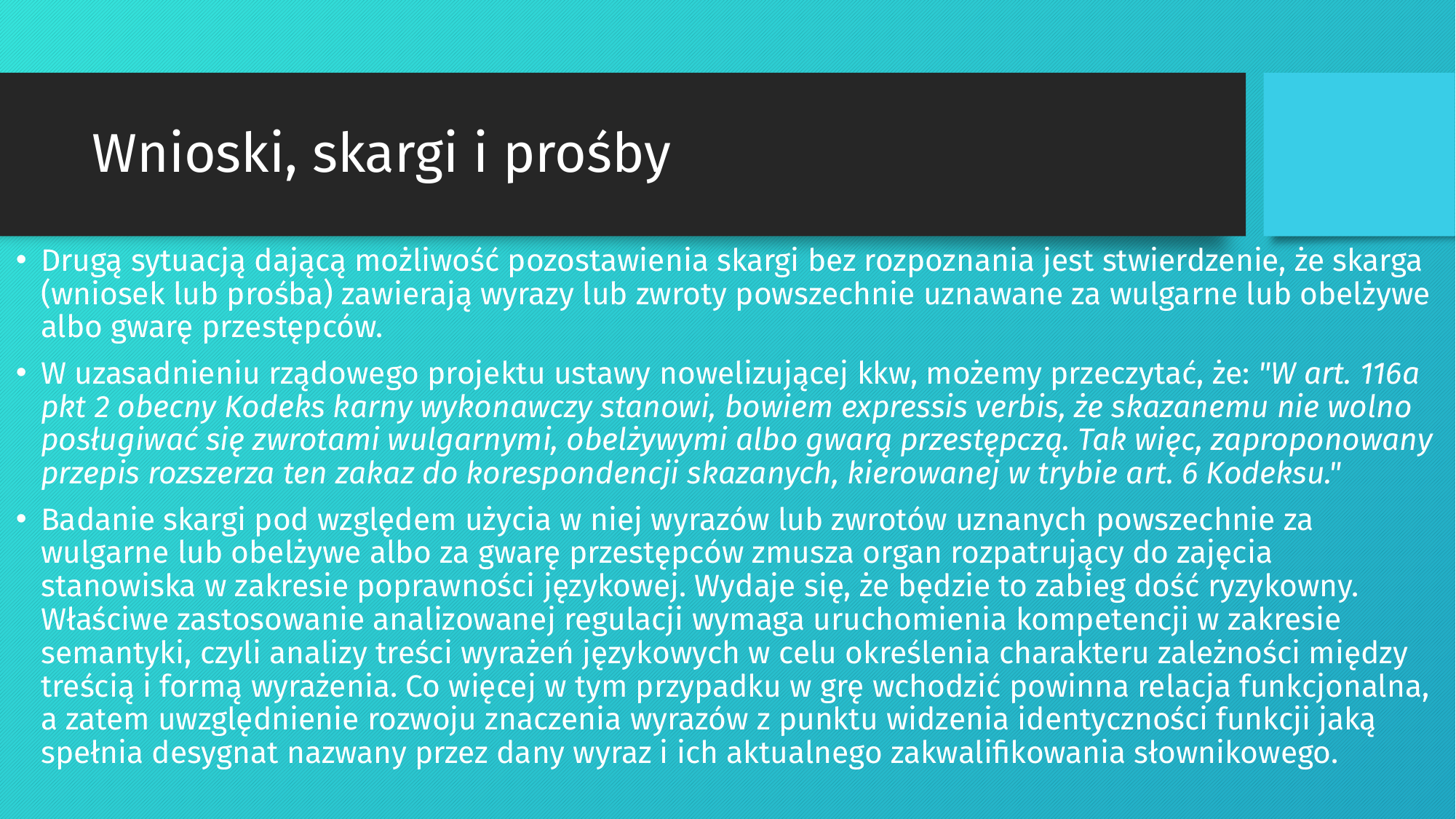

# Wnioski, skargi i prośby
Drugą sytuacją dającą możliwość pozostawienia skargi bez rozpoznania jest stwierdzenie, że skarga (wniosek lub prośba) zawierają wyrazy lub zwroty powszechnie uznawane za wulgarne lub obelżywe albo gwarę przestępców.
W uzasadnieniu rządowego projektu ustawy nowelizującej kkw, możemy przeczytać, że: "W art. 116a pkt 2 obecny Kodeks karny wykonawczy stanowi, bowiem expressis verbis, że skazanemu nie wolno posługiwać się zwrotami wulgarnymi, obelżywymi albo gwarą przestępczą. Tak więc, zaproponowany przepis rozszerza ten zakaz do korespondencji skazanych, kierowanej w trybie art. 6 Kodeksu."
Badanie skargi pod względem użycia w niej wyrazów lub zwrotów uznanych powszechnie za wulgarne lub obelżywe albo za gwarę przestępców zmusza organ rozpatrujący do zajęcia stanowiska w zakresie poprawności językowej. Wydaje się, że będzie to zabieg dość ryzykowny. Właściwe zastosowanie analizowanej regulacji wymaga uruchomienia kompetencji w zakresie semantyki, czyli analizy treści wyrażeń językowych w celu określenia charakteru zależności między treścią i formą wyrażenia. Co więcej w tym przypadku w grę wchodzić powinna relacja funkcjonalna, a zatem uwzględnienie rozwoju znaczenia wyrazów z punktu widzenia identyczności funkcji jaką spełnia desygnat nazwany przez dany wyraz i ich aktualnego zakwalifikowania słownikowego.